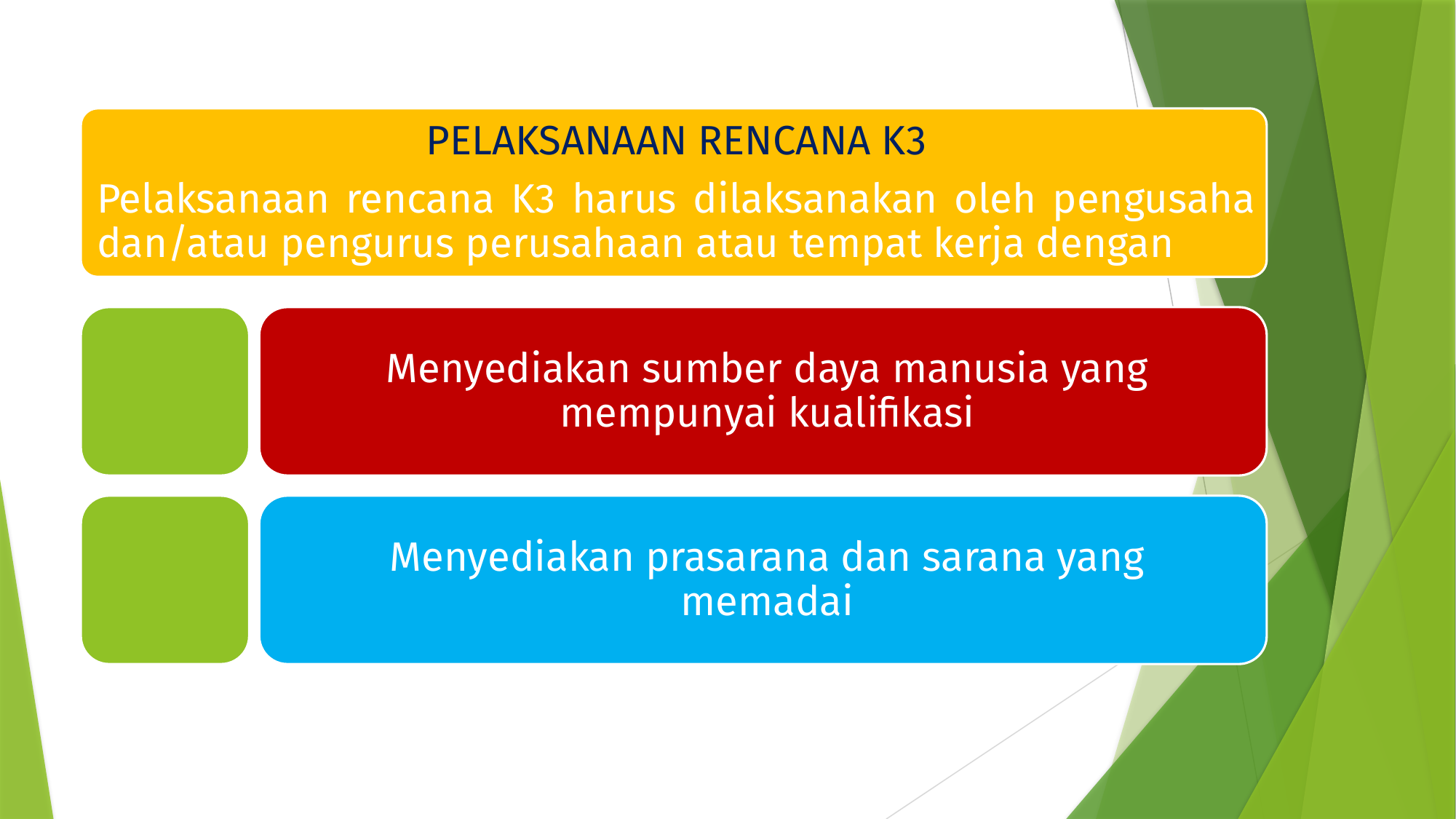

Pelaksanaan Rencana K3
Pelaksanaan rencana K3 harus dilaksanakan oleh pengusaha dan/atau pengurus perusahaan atau tempat kerja dengan
Menyediakan sumber daya manusia yang mempunyai kualifikasi
Menyediakan prasarana dan sarana yang memadai